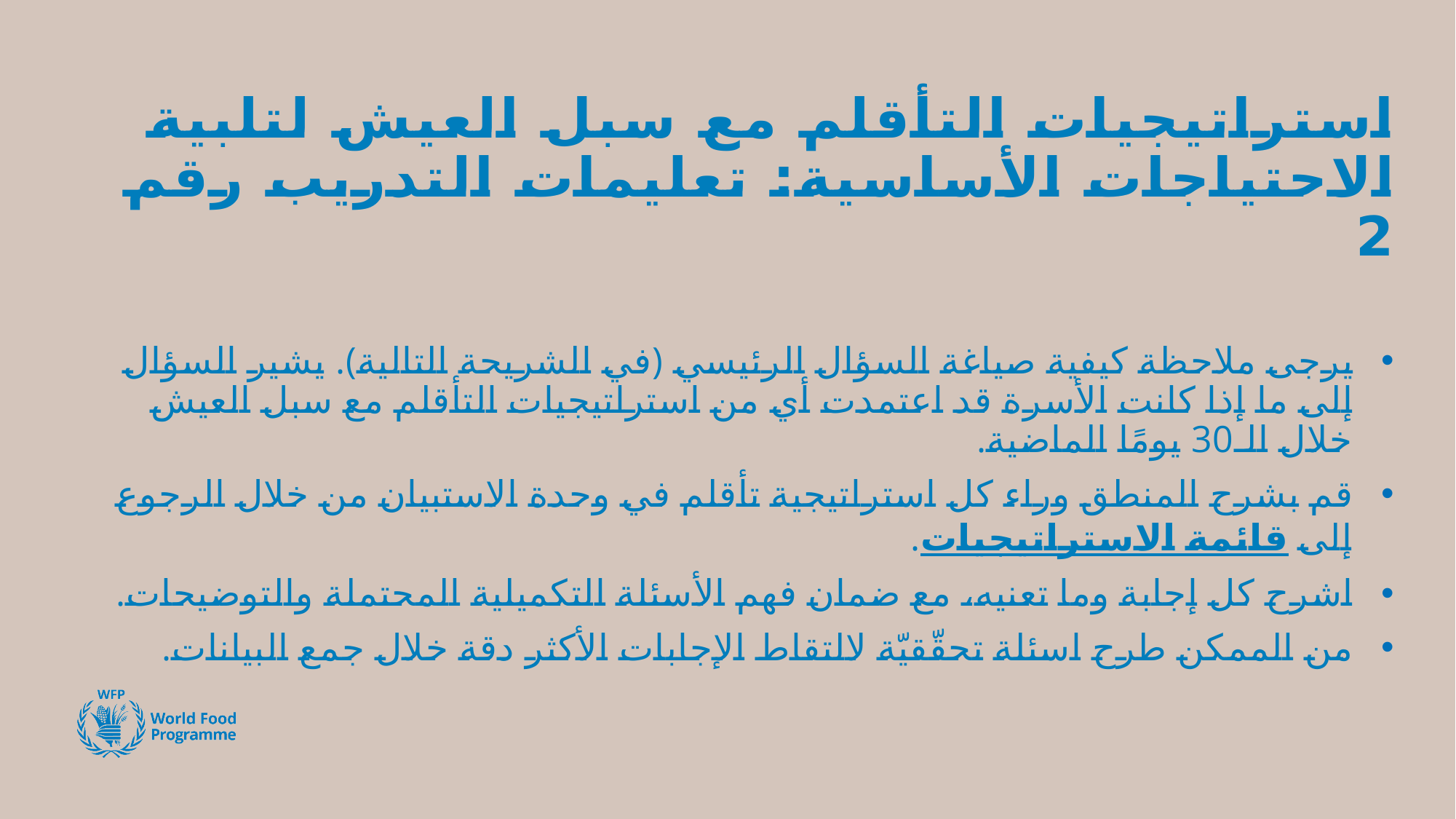

# استراتيجيات التأقلم مع سبل العيش لتلبية الاحتياجات الأساسية: تعليمات التدريب رقم 2

يرجى ملاحظة كيفية صياغة السؤال الرئيسي (في الشريحة التالية). يشير السؤال إلى ما إذا كانت الأسرة قد اعتمدت أي من استراتيجيات التأقلم مع سبل العيش خلال الـ30 يومًا الماضية.
قم بشرح المنطق وراء كل استراتيجية تأقلم في وحدة الاستبيان من خلال الرجوع إلى قائمة الاستراتيجيات.
اشرح كل إجابة وما تعنيه، مع ضمان فهم الأسئلة التكميلية المحتملة والتوضيحات.
من الممكن طرح اسئلة تحقّقيّة لالتقاط الإجابات الأكثر دقة خلال جمع البيانات.